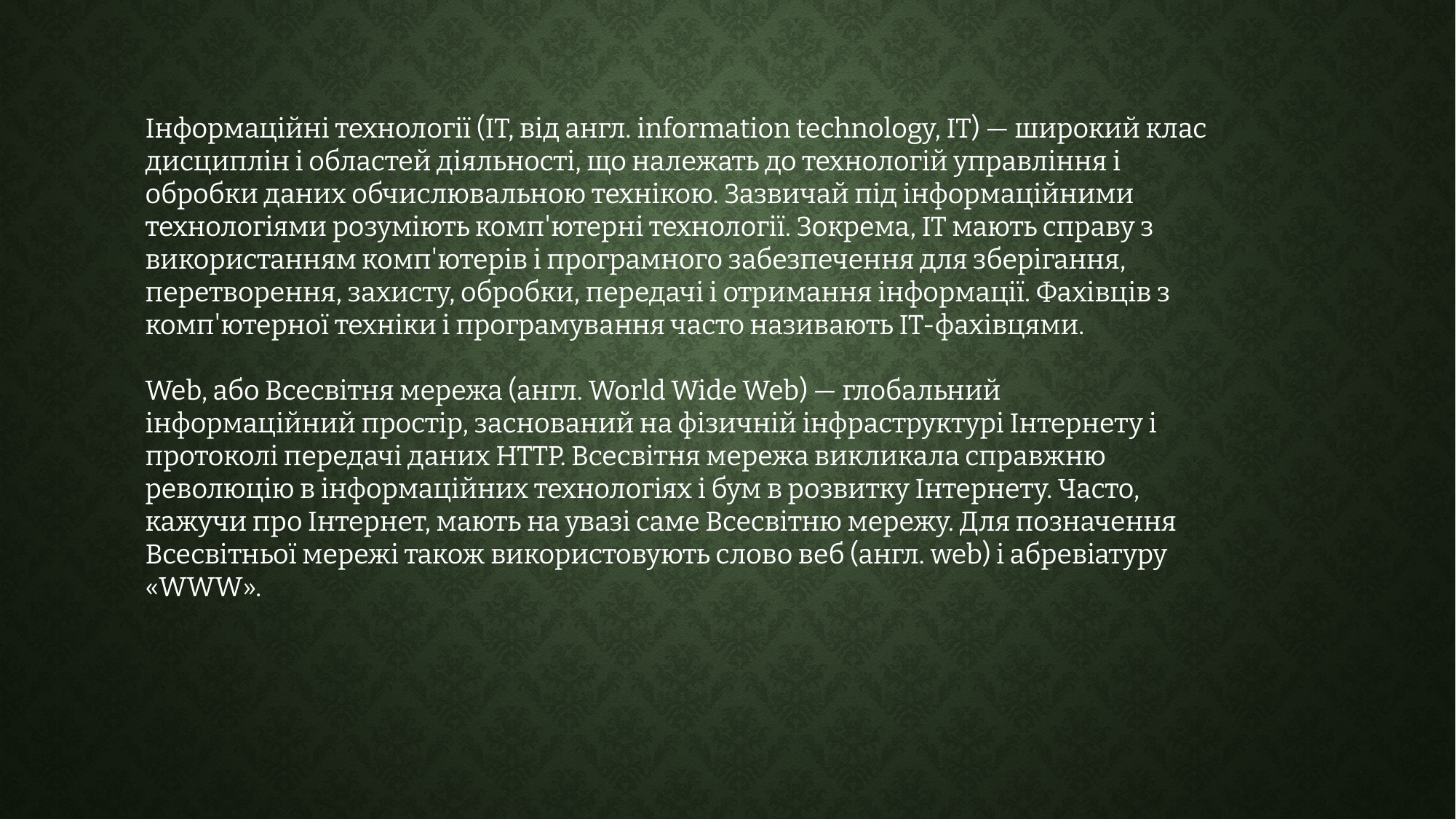

Інформаційні технології (ІТ, від англ. information technology, IT) — широкий клас дисциплін і областей діяльності, що належать до технологій управління і обробки даних обчислювальною технікою. Зазвичай під інформаційними технологіями розуміють комп'ютерні технології. Зокрема, ІТ мають справу з використанням комп'ютерів і програмного забезпечення для зберігання, перетворення, захисту, обробки, передачі і отримання інформації. Фахівців з комп'ютерної техніки і програмування часто називають ІТ-фахівцями.

Web, або Всесвітня мережа (англ. World Wide Web) — глобальний інформаційний простір, заснований на фізичній інфраструктурі Інтернету і протоколі передачі даних HTTP. Всесвітня мережа викликала справжню революцію в інформаційних технологіях і бум в розвитку Інтернету. Часто, кажучи про Інтернет, мають на увазі саме Всесвітню мережу. Для позначення Всесвітньої мережі також використовують слово веб (англ. web) і абревіатуру «WWW».